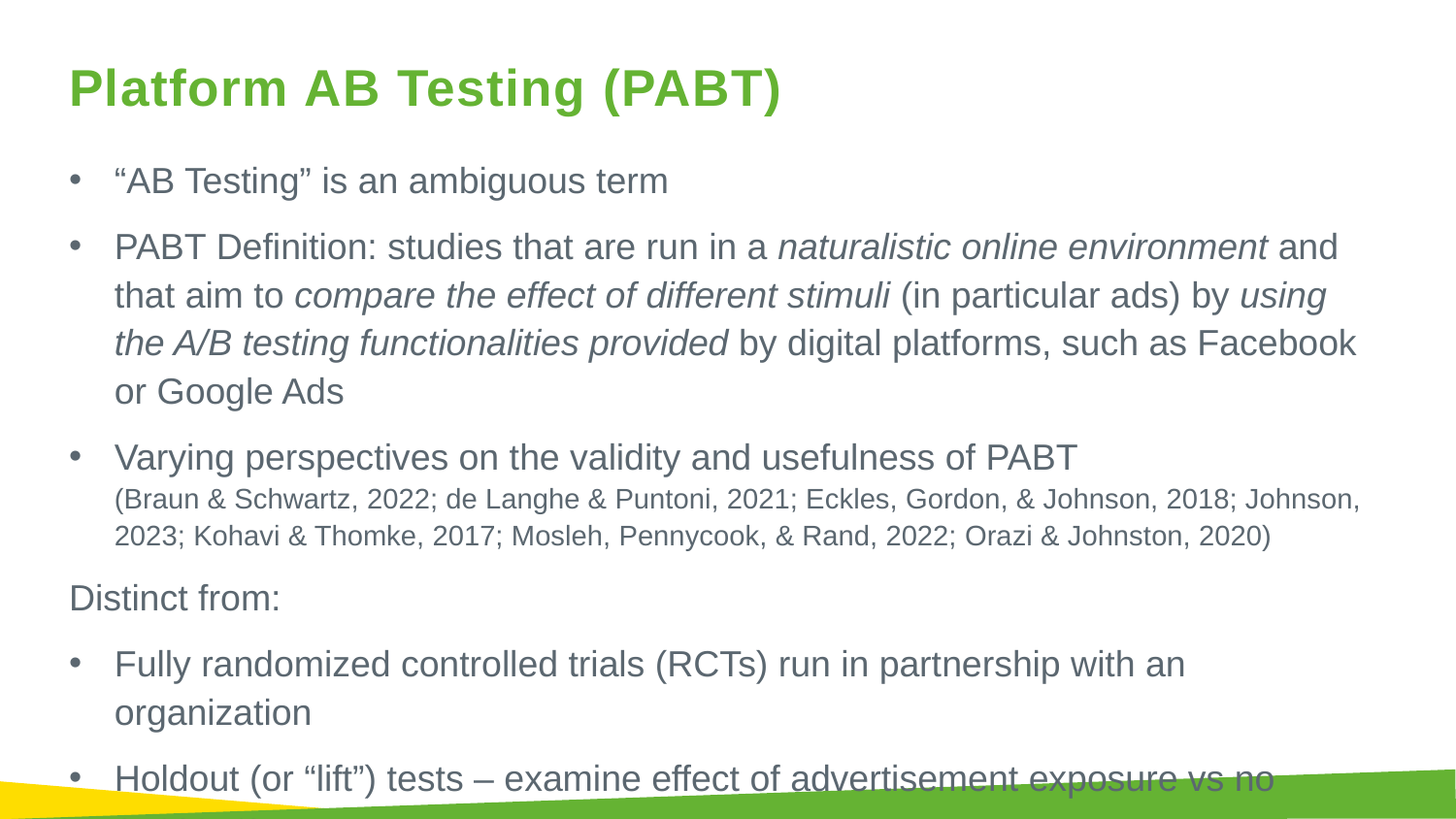

Platform AB Testing (PABT)
“AB Testing” is an ambiguous term
PABT Definition: studies that are run in a naturalistic online environment and that aim to compare the effect of different stimuli (in particular ads) by using the A/B testing functionalities provided by digital platforms, such as Facebook or Google Ads
Varying perspectives on the validity and usefulness of PABT
(Braun & Schwartz, 2022; de Langhe & Puntoni, 2021; Eckles, Gordon, & Johnson, 2018; Johnson, 2023; Kohavi & Thomke, 2017; Mosleh, Pennycook, & Rand, 2022; Orazi & Johnston, 2020)
Distinct from:
Fully randomized controlled trials (RCTs) run in partnership with an organization
Holdout (or “lift”) tests – examine effect of advertisement exposure vs no exposure